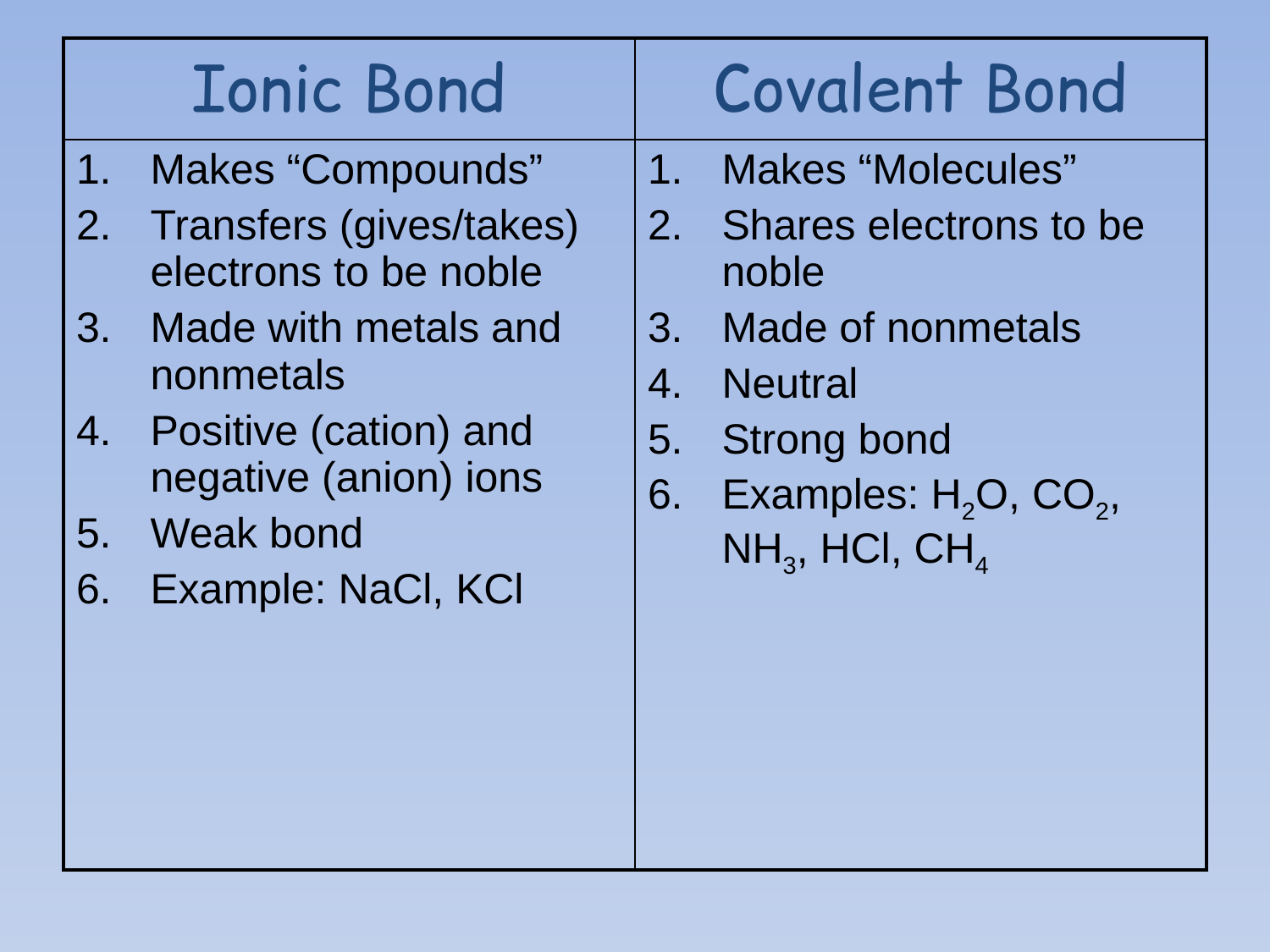

| Ionic Bond | Covalent Bond |
| --- | --- |
| Makes “Compounds” Transfers (gives/takes) electrons to be noble Made with metals and nonmetals Positive (cation) and negative (anion) ions Weak bond Example: NaCl, KCl | Makes “Molecules” Shares electrons to be noble Made of nonmetals Neutral Strong bond Examples: H2O, CO2, NH3, HCl, CH4 |